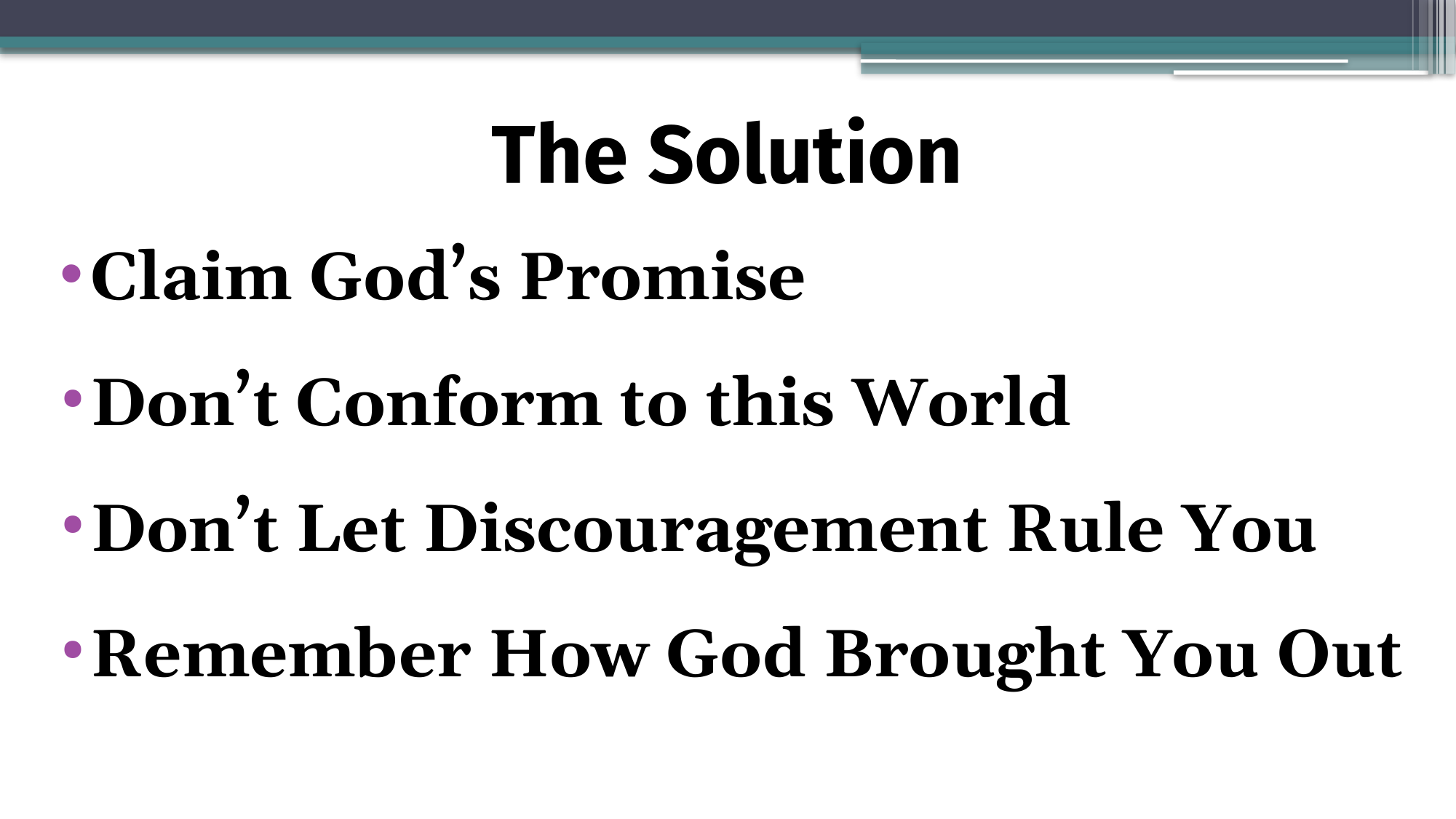

# The Solution
Claim God’s Promise

Don’t Conform to this World

Don’t Let Discouragement Rule You

Remember How God Brought You Out